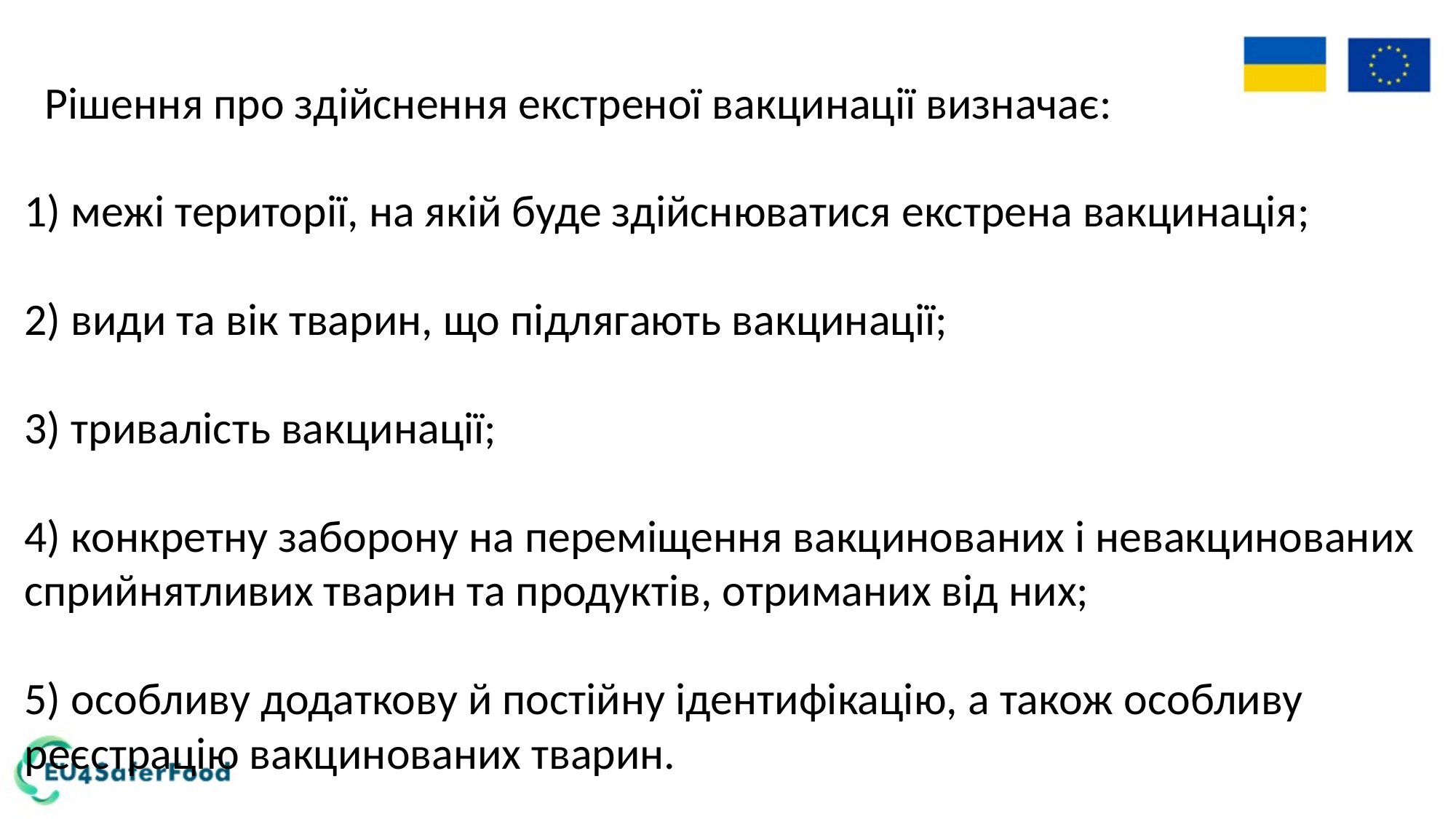

Рішення про здійснення екстреної вакцинації визначає:

1) межі території, на якій буде здійснюватися екстрена вакцинація;

2) види та вік тварин, що підлягають вакцинації;

3) тривалість вакцинації;

4) конкретну заборону на переміщення вакцинованих і невакцинованих сприйнятливих тварин та продуктів, отриманих від них;

5) особливу додаткову й постійну ідентифікацію, а також особливу реєстрацію вакцинованих тварин.